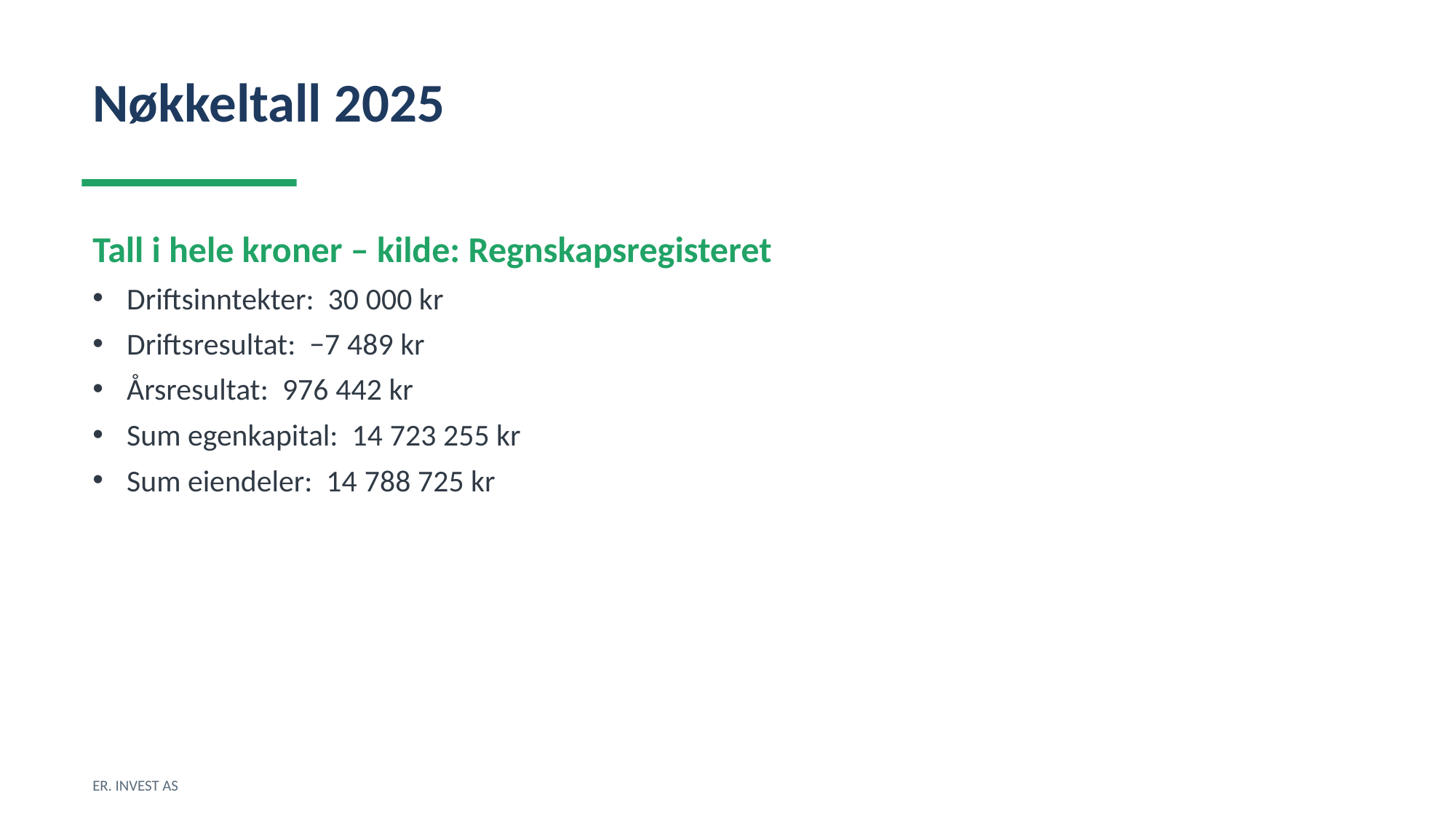

Nøkkeltall 2025

Tall i hele kroner – kilde: Regnskapsregisteret
Driftsinntekter:  30 000 kr
Driftsresultat:  −7 489 kr
Årsresultat:  976 442 kr
Sum egenkapital:  14 723 255 kr
Sum eiendeler:  14 788 725 kr
ER. INVEST AS